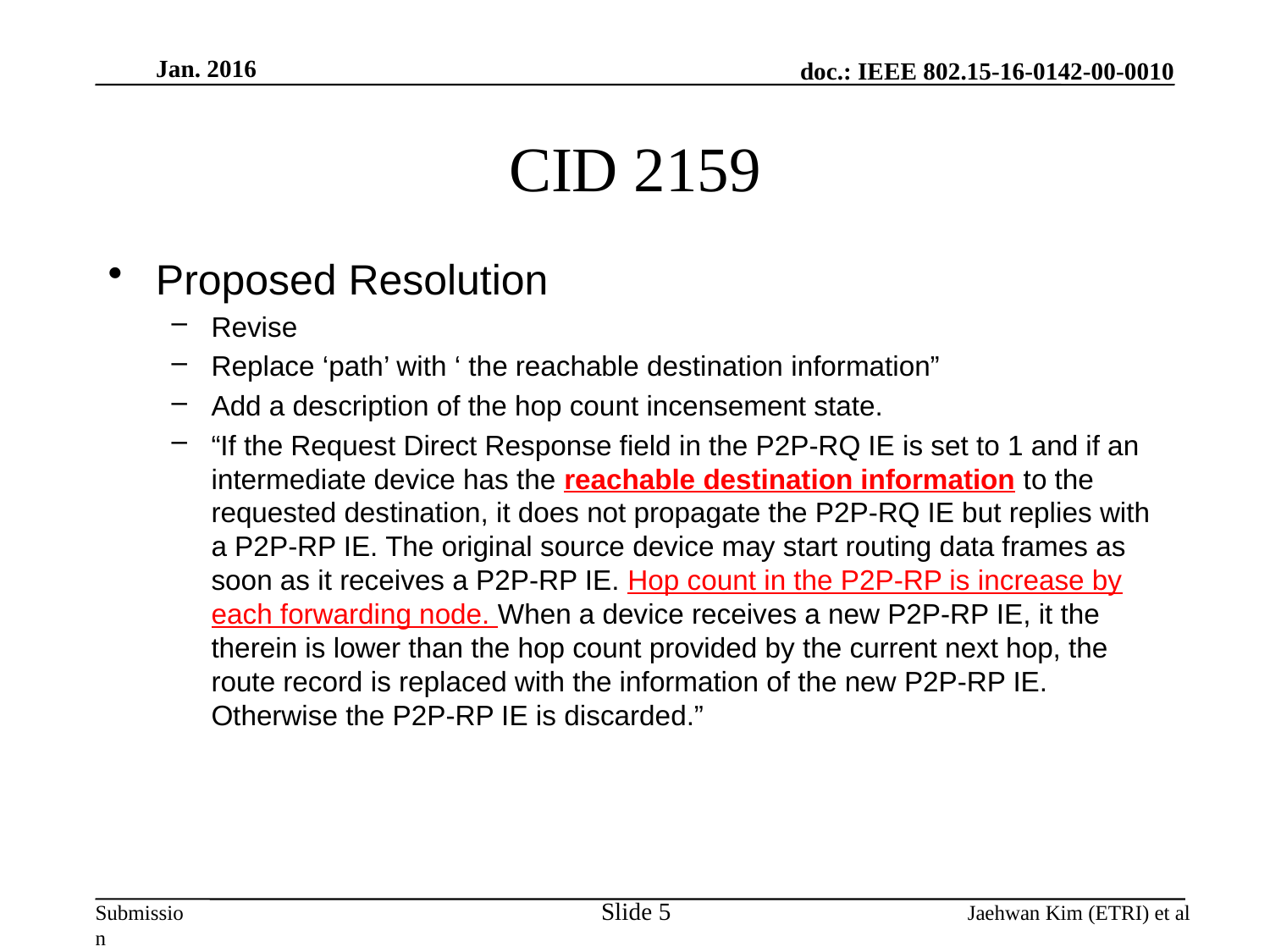

Jan. 2016
# CID 2159
Proposed Resolution
Revise
Replace ‘path’ with ‘ the reachable destination information”
Add a description of the hop count incensement state.
“If the Request Direct Response field in the P2P-RQ IE is set to 1 and if an intermediate device has the reachable destination information to the requested destination, it does not propagate the P2P-RQ IE but replies with a P2P-RP IE. The original source device may start routing data frames as soon as it receives a P2P-RP IE. Hop count in the P2P-RP is increase by each forwarding node. When a device receives a new P2P-RP IE, it the therein is lower than the hop count provided by the current next hop, the route record is replaced with the information of the new P2P-RP IE. Otherwise the P2P-RP IE is discarded.”
Slide 5
Jaehwan Kim (ETRI) et al